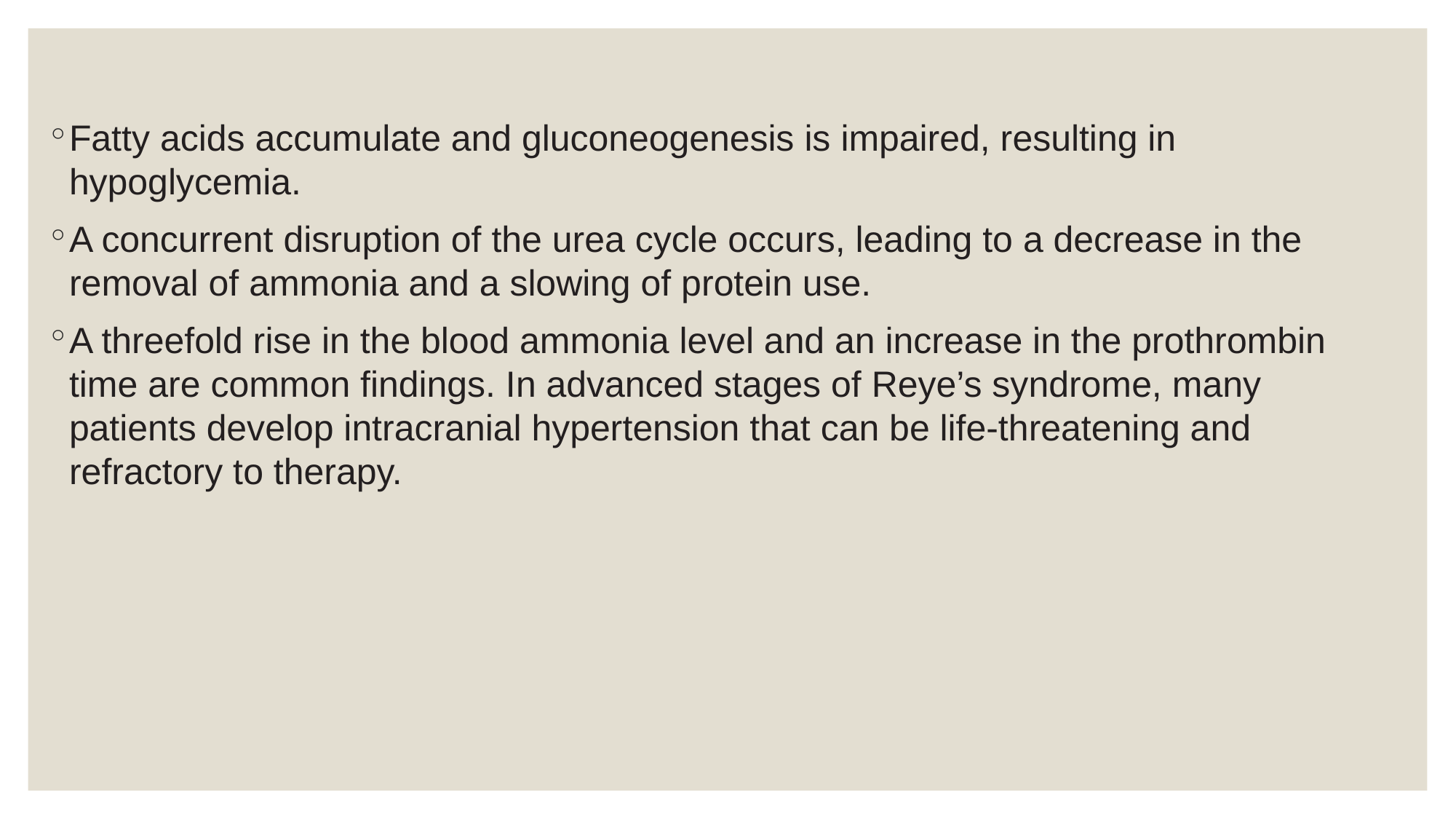

Fatty acids accumulate and gluconeogenesis is impaired, resulting in hypoglycemia.
A concurrent disruption of the urea cycle occurs, leading to a decrease in the removal of ammonia and a slowing of protein use.
A threefold rise in the blood ammonia level and an increase in the prothrombin time are common findings. In advanced stages of Reye’s syndrome, many patients develop intracranial hypertension that can be life-threatening and refractory to therapy.